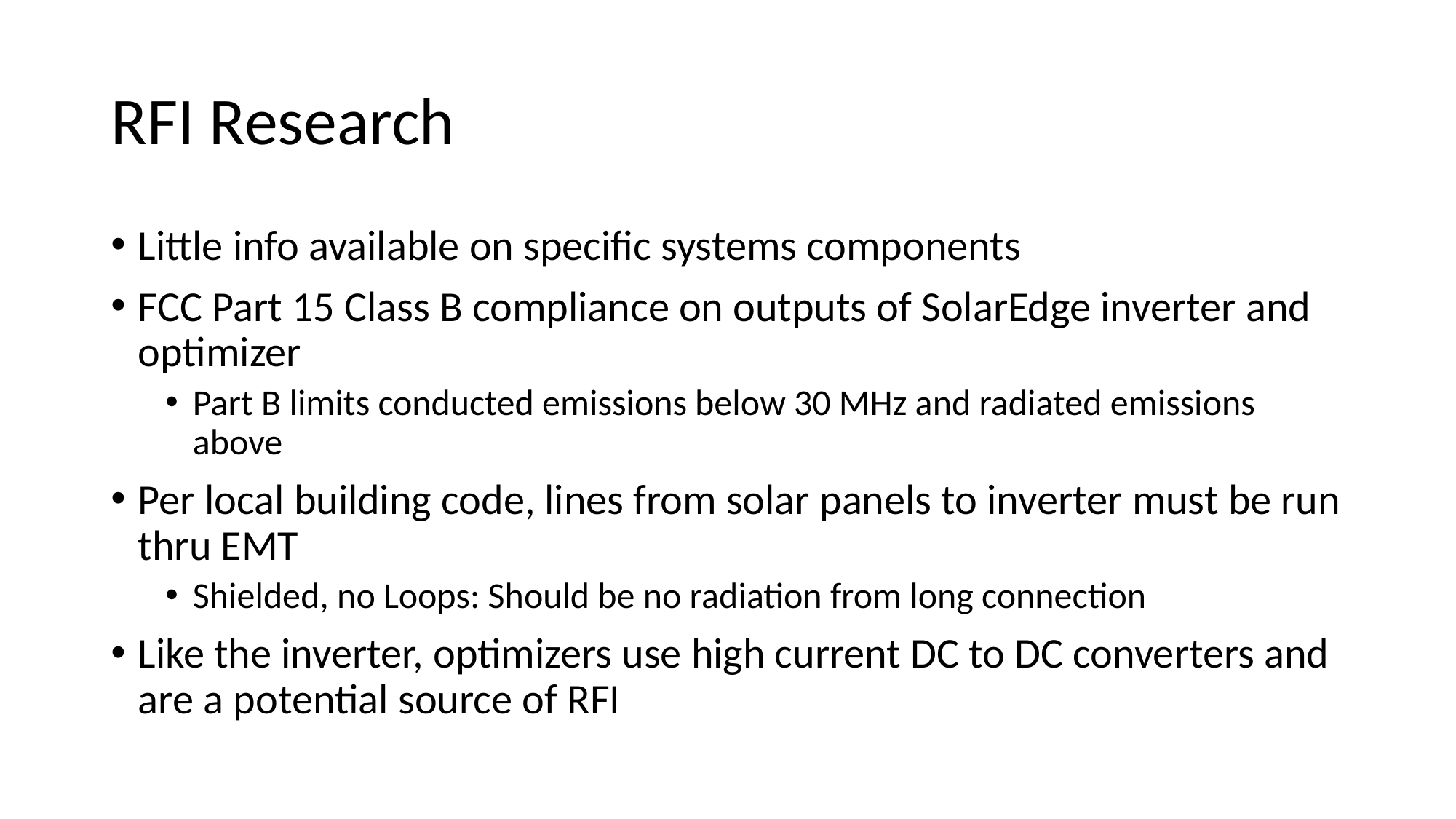

# RFI Research
Little info available on specific systems components
FCC Part 15 Class B compliance on outputs of SolarEdge inverter and optimizer
Part B limits conducted emissions below 30 MHz and radiated emissions above
Per local building code, lines from solar panels to inverter must be run thru EMT
Shielded, no Loops: Should be no radiation from long connection
Like the inverter, optimizers use high current DC to DC converters and are a potential source of RFI